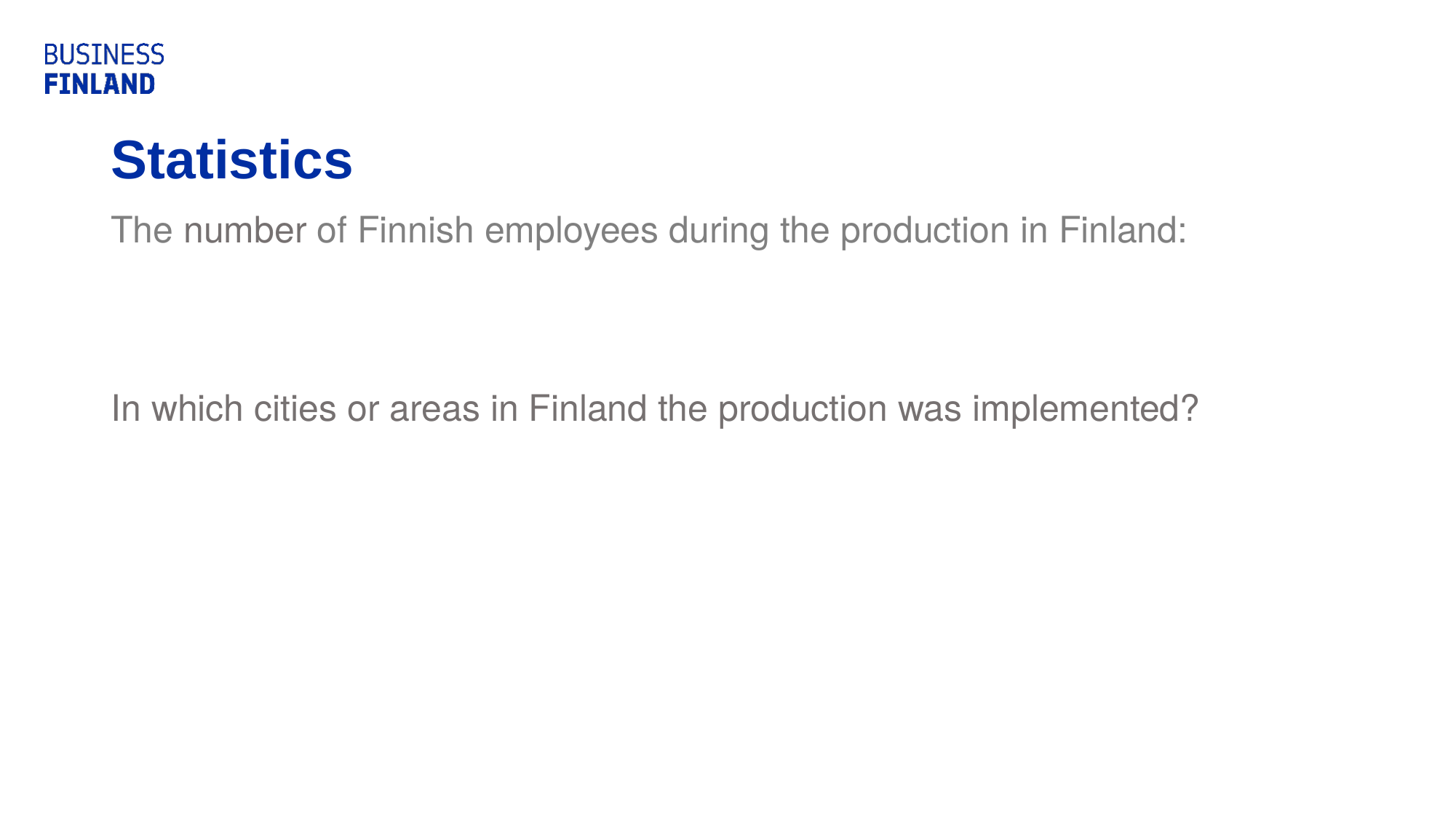

# Statistics
The number of Finnish employees during the production in Finland:

In which cities or areas in Finland the production was implemented?